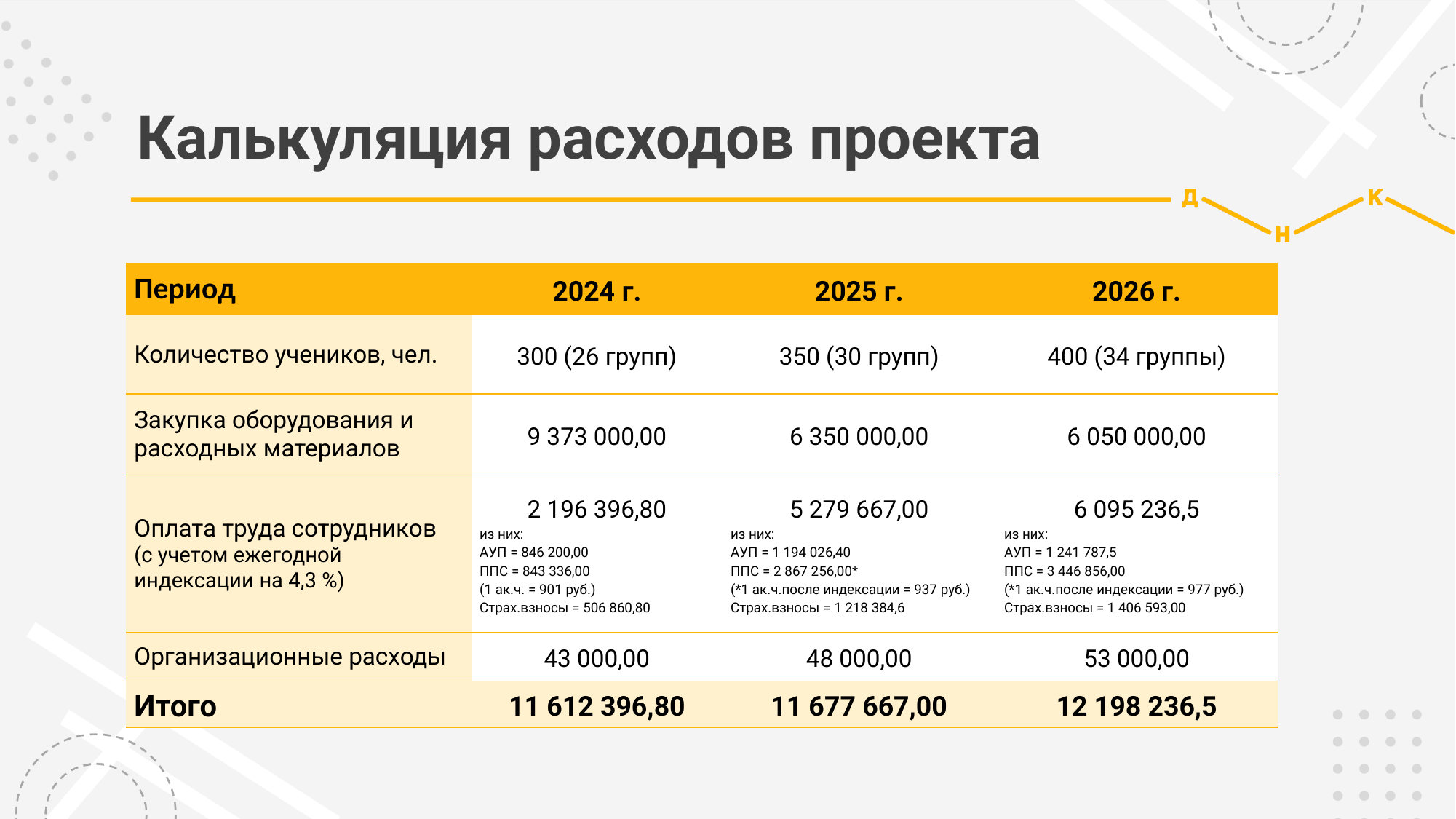

# Калькуляция расходов проекта
| Период | 2024 г. | 2025 г. | 2026 г. |
| --- | --- | --- | --- |
| Количество учеников, чел. | 300 (26 групп) | 350 (30 групп) | 400 (34 группы) |
| Закупка оборудования и расходных материалов | 9 373 000,00 | 6 350 000,00 | 6 050 000,00 |
| Оплата труда сотрудников (с учетом ежегодной индексации на 4,3 %) | 2 196 396,80 из них: АУП = 846 200,00 ППС = 843 336,00 (1 ак.ч. = 901 руб.) Страх.взносы = 506 860,80 | 5 279 667,00 из них: АУП = 1 194 026,40 ППС = 2 867 256,00\* (\*1 ак.ч.после индексации = 937 руб.) Страх.взносы = 1 218 384,6 | 6 095 236,5 из них: АУП = 1 241 787,5 ППС = 3 446 856,00 (\*1 ак.ч.после индексации = 977 руб.) Страх.взносы = 1 406 593,00 |
| Организационные расходы | 43 000,00 | 48 000,00 | 53 000,00 |
| Итого | 11 612 396,80 | 11 677 667,00 | 12 198 236,5 |